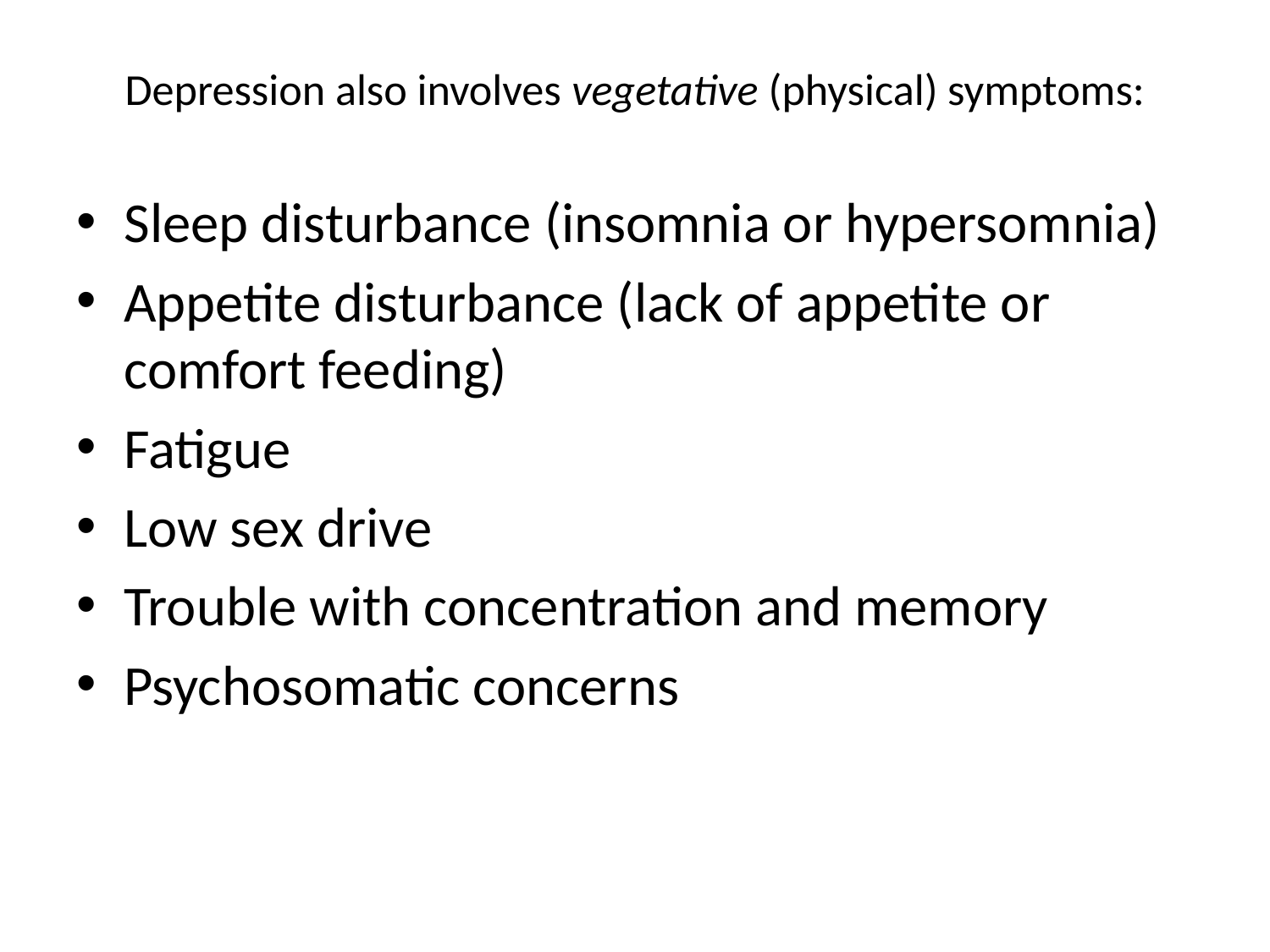

# Depression also involves vegetative (physical) symptoms:
Sleep disturbance (insomnia or hypersomnia)
Appetite disturbance (lack of appetite or comfort feeding)
Fatigue
Low sex drive
Trouble with concentration and memory
Psychosomatic concerns